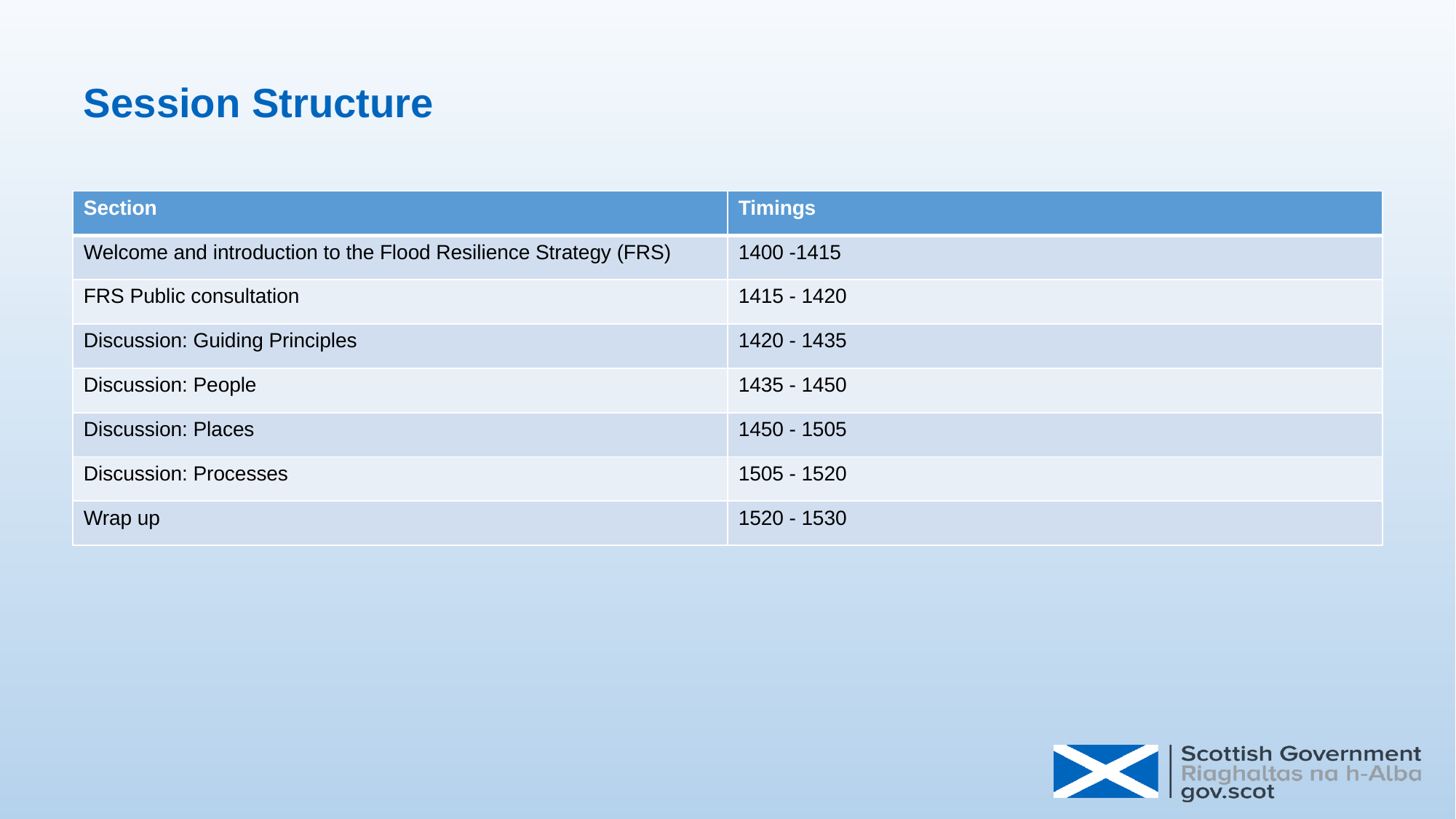

# Session Structure
| Section | Timings |
| --- | --- |
| Welcome and introduction to the Flood Resilience Strategy (FRS) | 1400 -1415 |
| FRS Public consultation | 1415 - 1420 |
| Discussion: Guiding Principles | 1420 - 1435 |
| Discussion: People | 1435 - 1450 |
| Discussion: Places | 1450 - 1505 |
| Discussion: Processes | 1505 - 1520 |
| Wrap up | 1520 - 1530 |